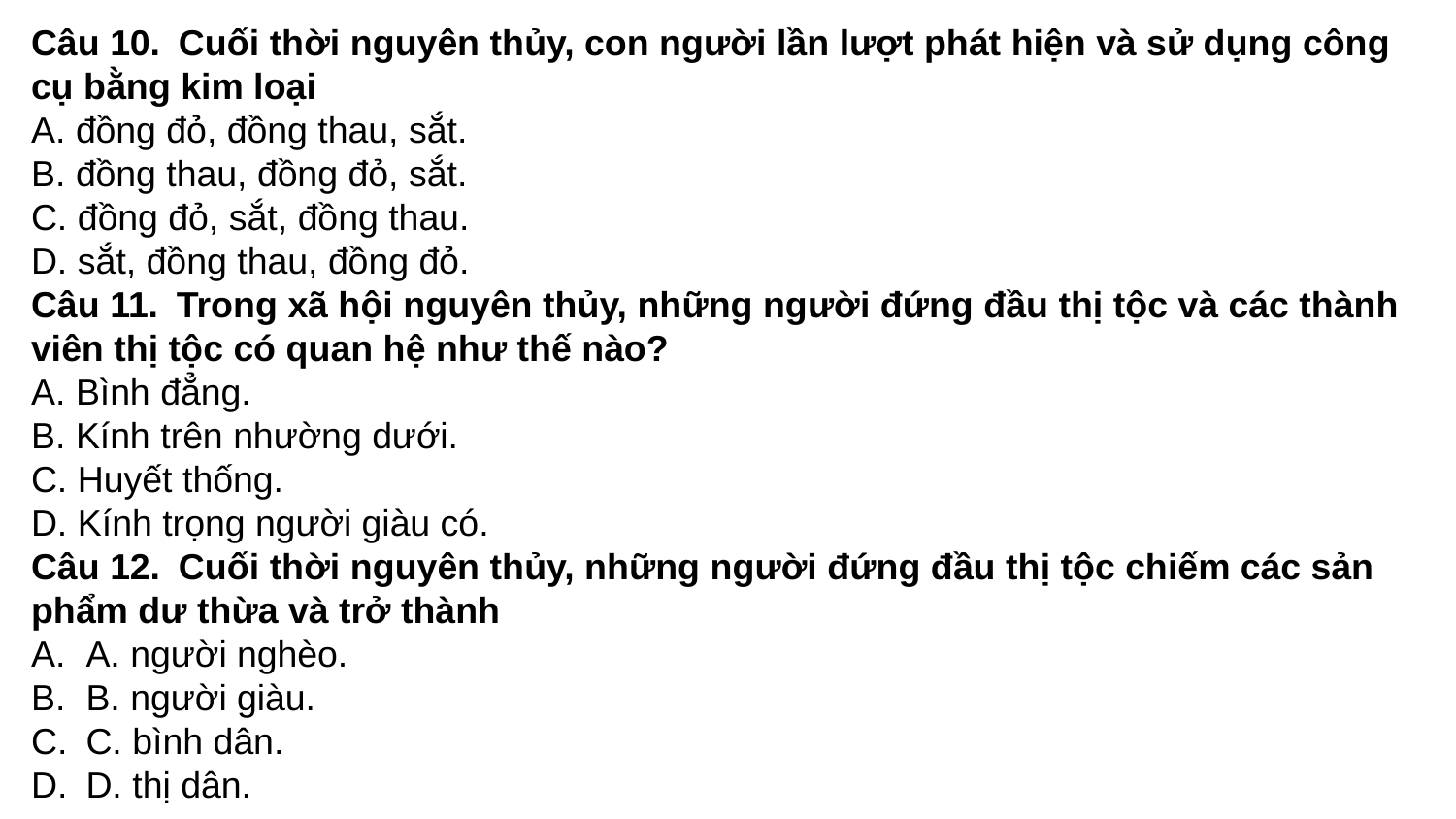

Câu 10. Cuối thời nguyên thủy, con người lần lượt phát hiện và sử dụng công cụ bằng kim loại
A. đồng đỏ, đồng thau, sắt.
B. đồng thau, đồng đỏ, sắt.
C. đồng đỏ, sắt, đồng thau.
D. sắt, đồng thau, đồng đỏ.
Câu 11. Trong xã hội nguyên thủy, những người đứng đầu thị tộc và các thành viên thị tộc có quan hệ như thế nào?
A. Bình đẳng.
B. Kính trên nhường dưới.
C. Huyết thống.
D. Kính trọng người giàu có.
Câu 12. Cuối thời nguyên thủy, những người đứng đầu thị tộc chiếm các sản phẩm dư thừa và trở thành
A. người nghèo.
B. người giàu.
C. bình dân.
D. thị dân.